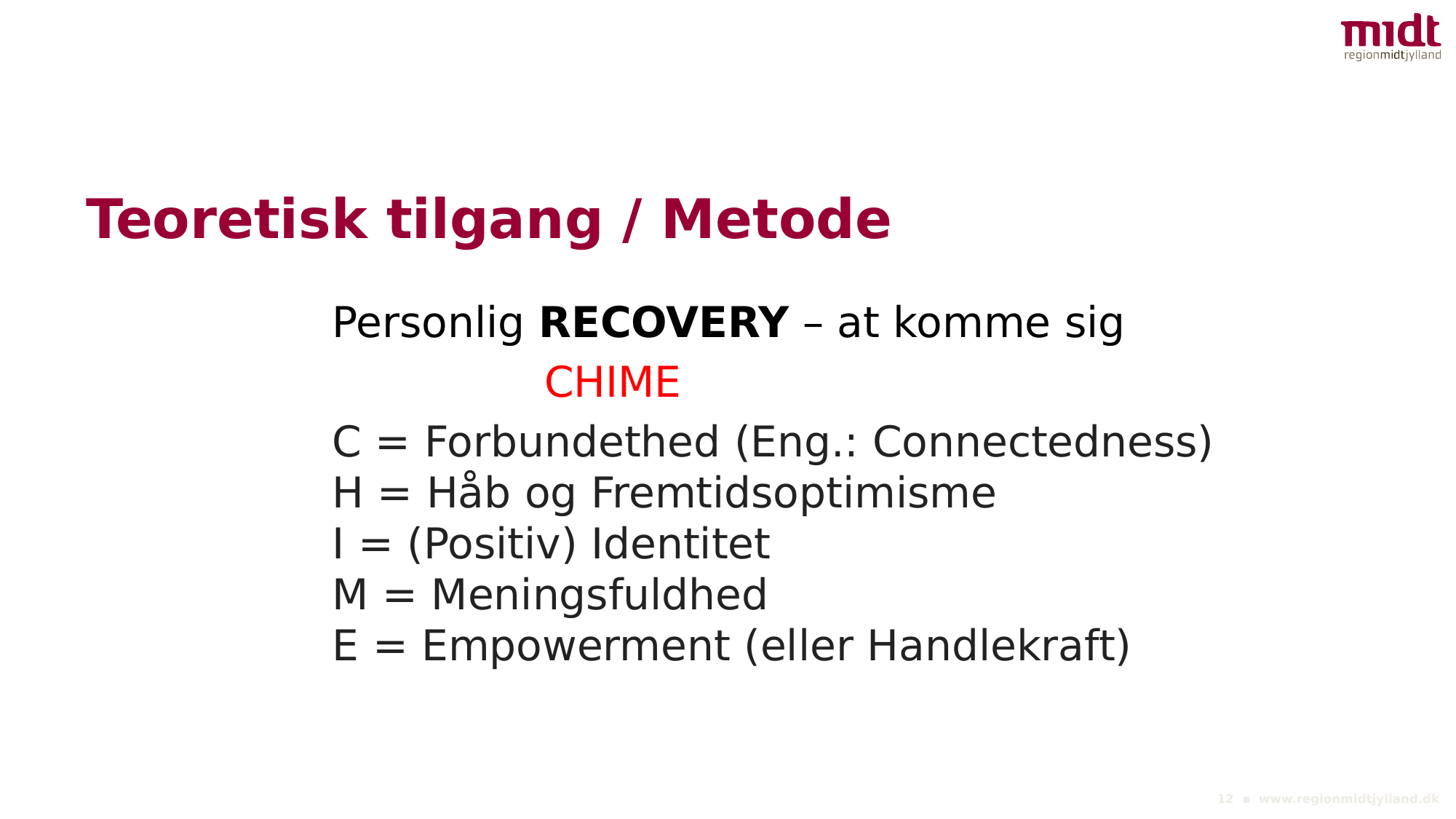

# Teoretisk tilgang / Metode

Personlig RECOVERY – at komme sig
     CHIME
C = Forbundethed (Eng.: Connectedness)
H = Håb og Fremtidsoptimisme
I = (Positiv) Identitet
M = Meningsfuldhed
E = Empowerment (eller Handlekraft)